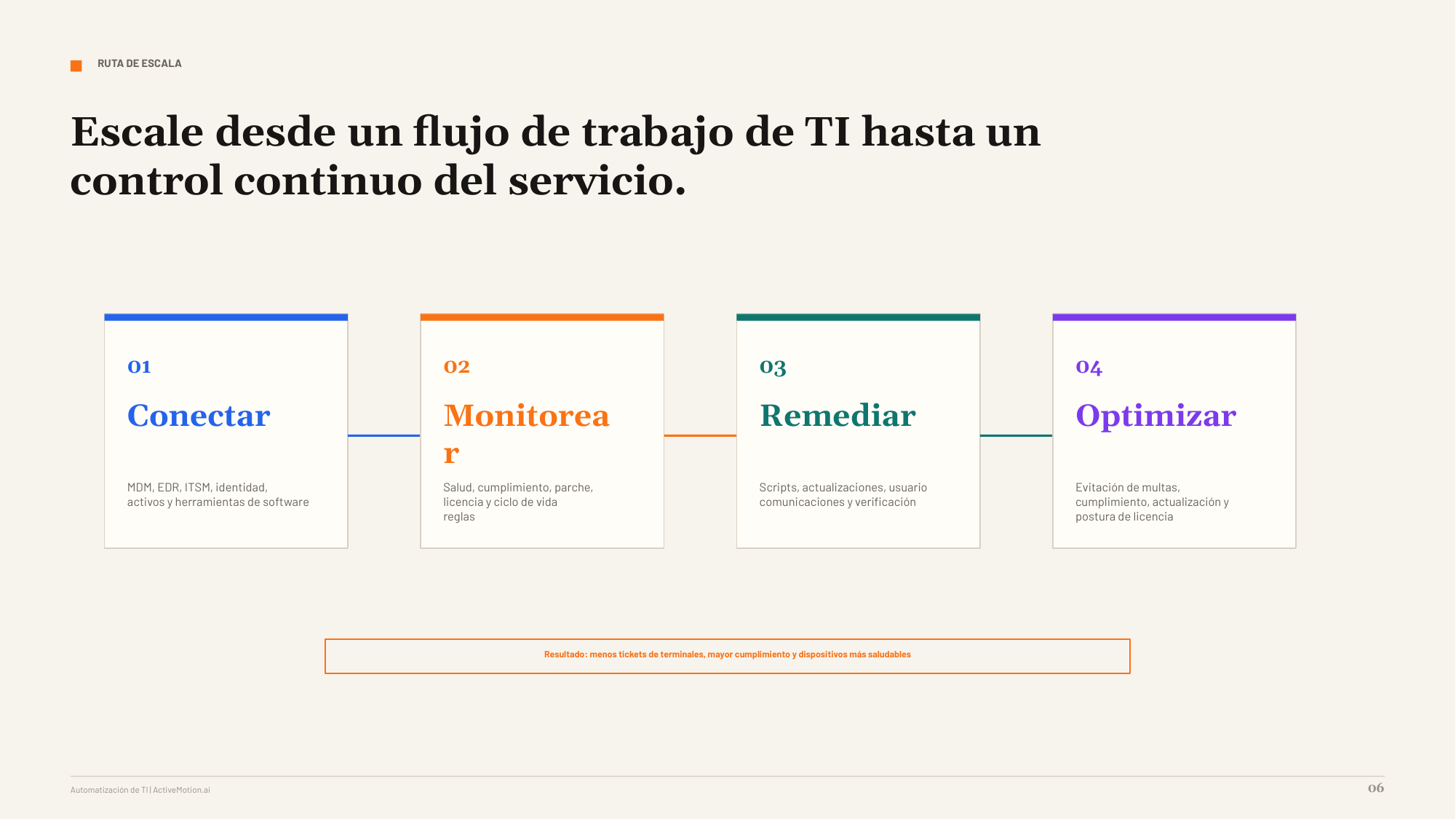

RUTA DE ESCALA

Escale desde un flujo de trabajo de TI hasta un control continuo del servicio.

01
02
03
04
Conectar
Monitorear
Remediar
Optimizar

MDM, EDR, ITSM, identidad,
activos y herramientas de software
Salud, cumplimiento, parche,
licencia y ciclo de vida
reglas
Scripts, actualizaciones, usuario
comunicaciones y verificación
Evitación de multas,
cumplimiento, actualización y
postura de licencia

Resultado: menos tickets de terminales, mayor cumplimiento y dispositivos más saludables

06
Automatización de TI | ActiveMotion.ai